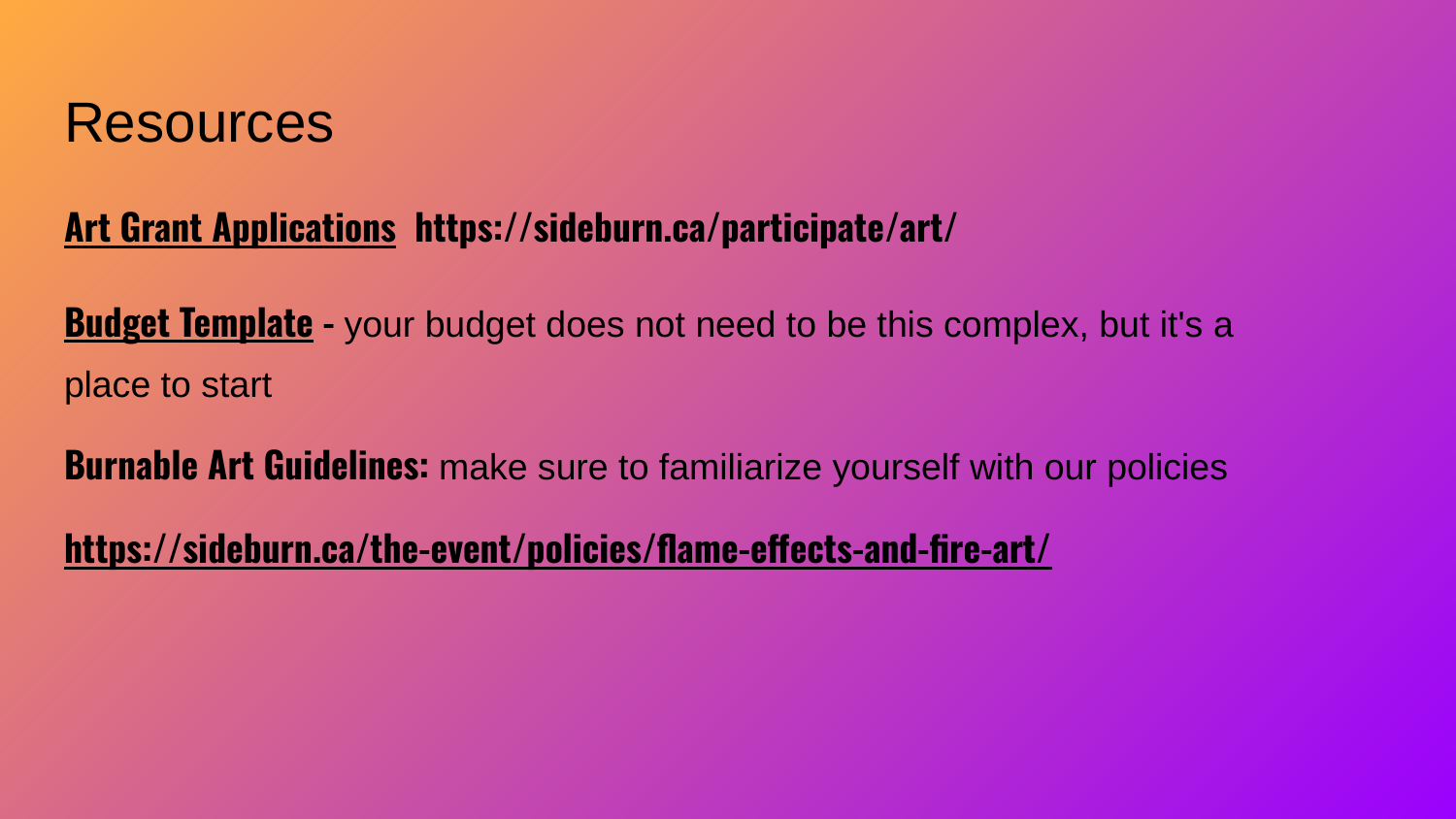

# Resources

Art Grant Applications  https://sideburn.ca/participate/art/
Budget Template - your budget does not need to be this complex, but it's a place to start
Burnable Art Guidelines: make sure to familiarize yourself with our policies
https://sideburn.ca/the-event/policies/flame-effects-and-fire-art/